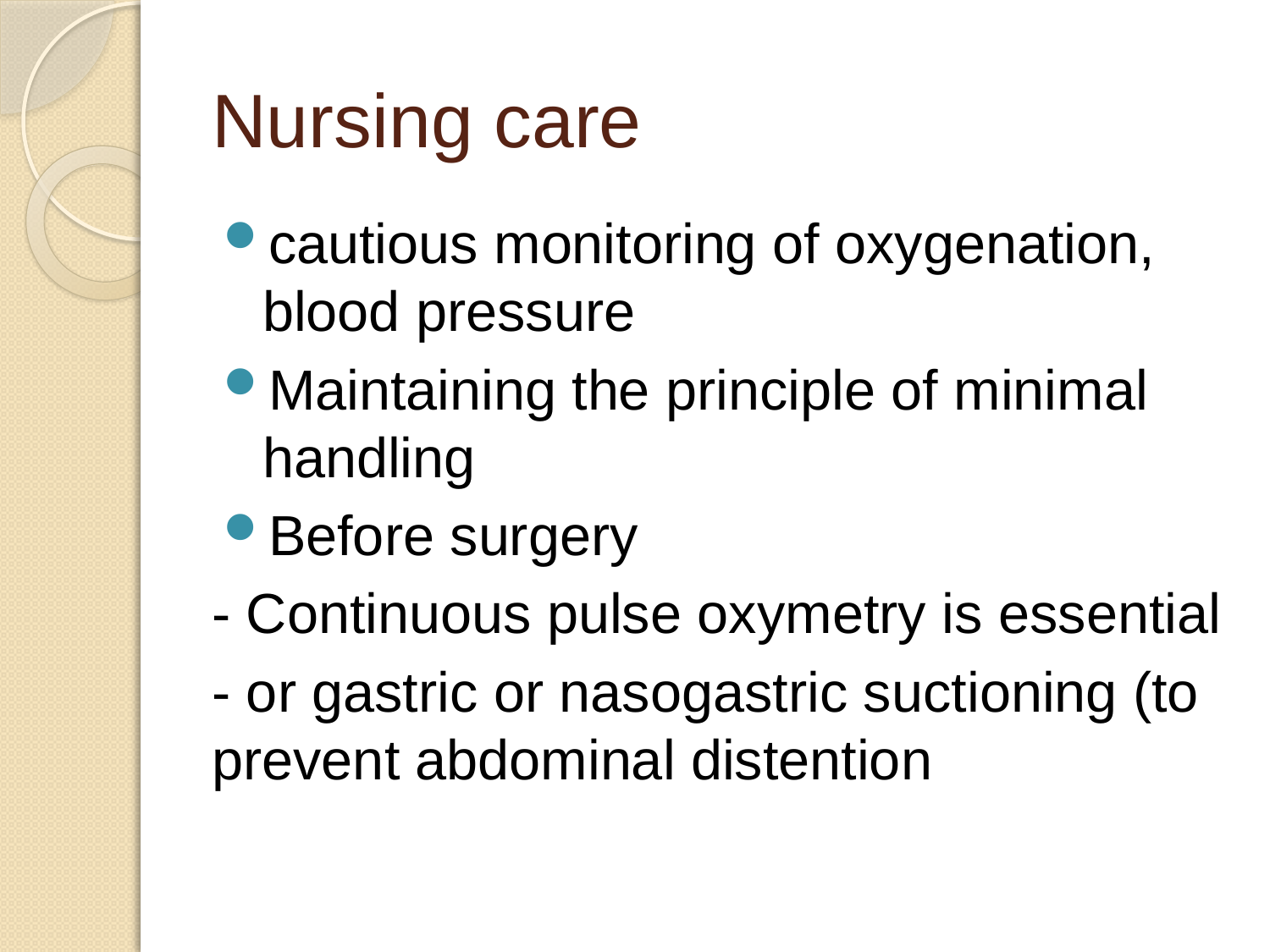

# Nursing care
cautious monitoring of oxygenation, blood pressure
Maintaining the principle of minimal handling
Before surgery
- Continuous pulse oxymetry is essential
- or gastric or nasogastric suctioning (to prevent abdominal distention